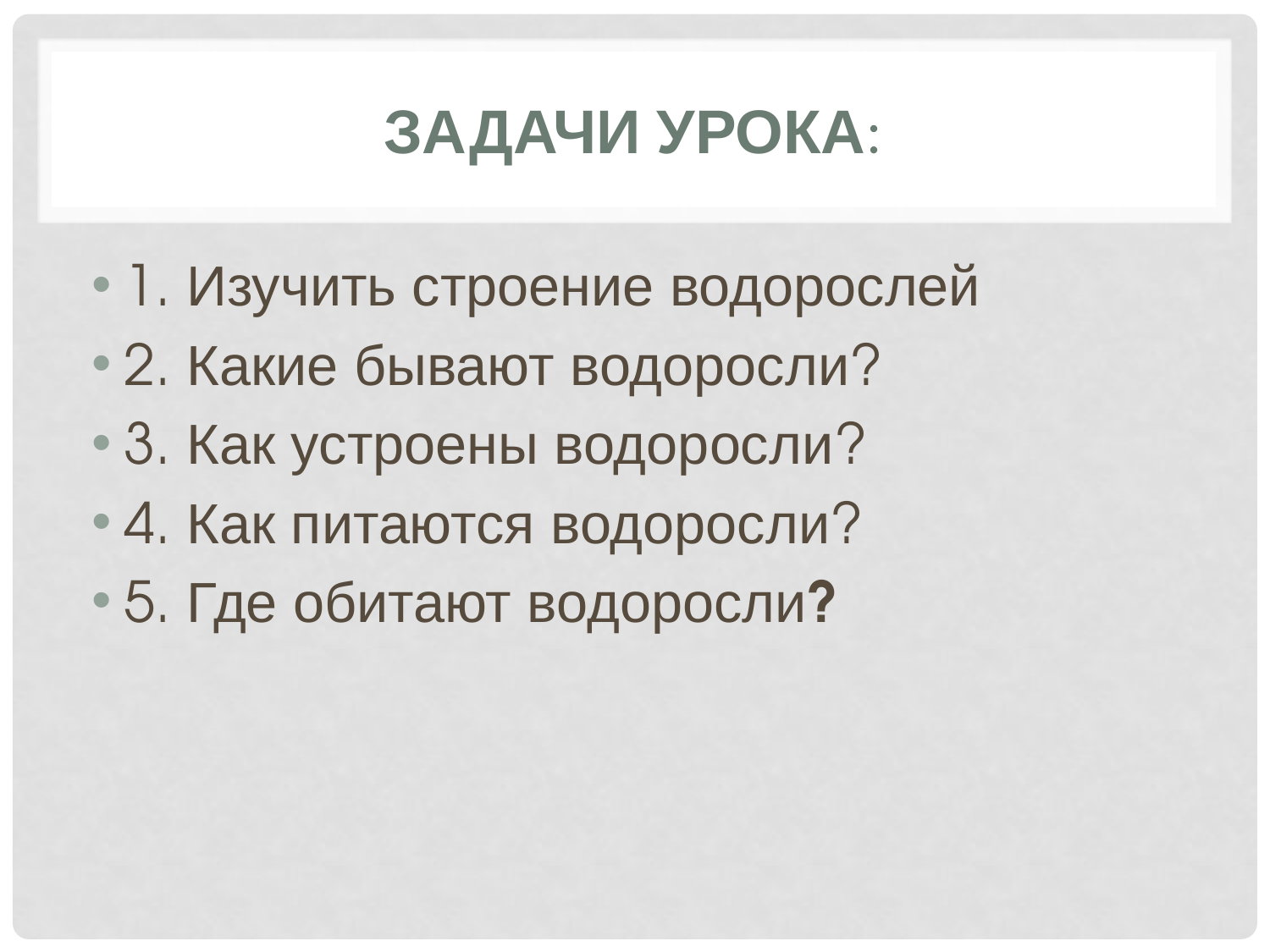

# Задачи урока:
1. Изучить строение водорослей
2. Какие бывают водоросли?
3. Как устроены водоросли?
4. Как питаются водоросли?
5. Где обитают водоросли?